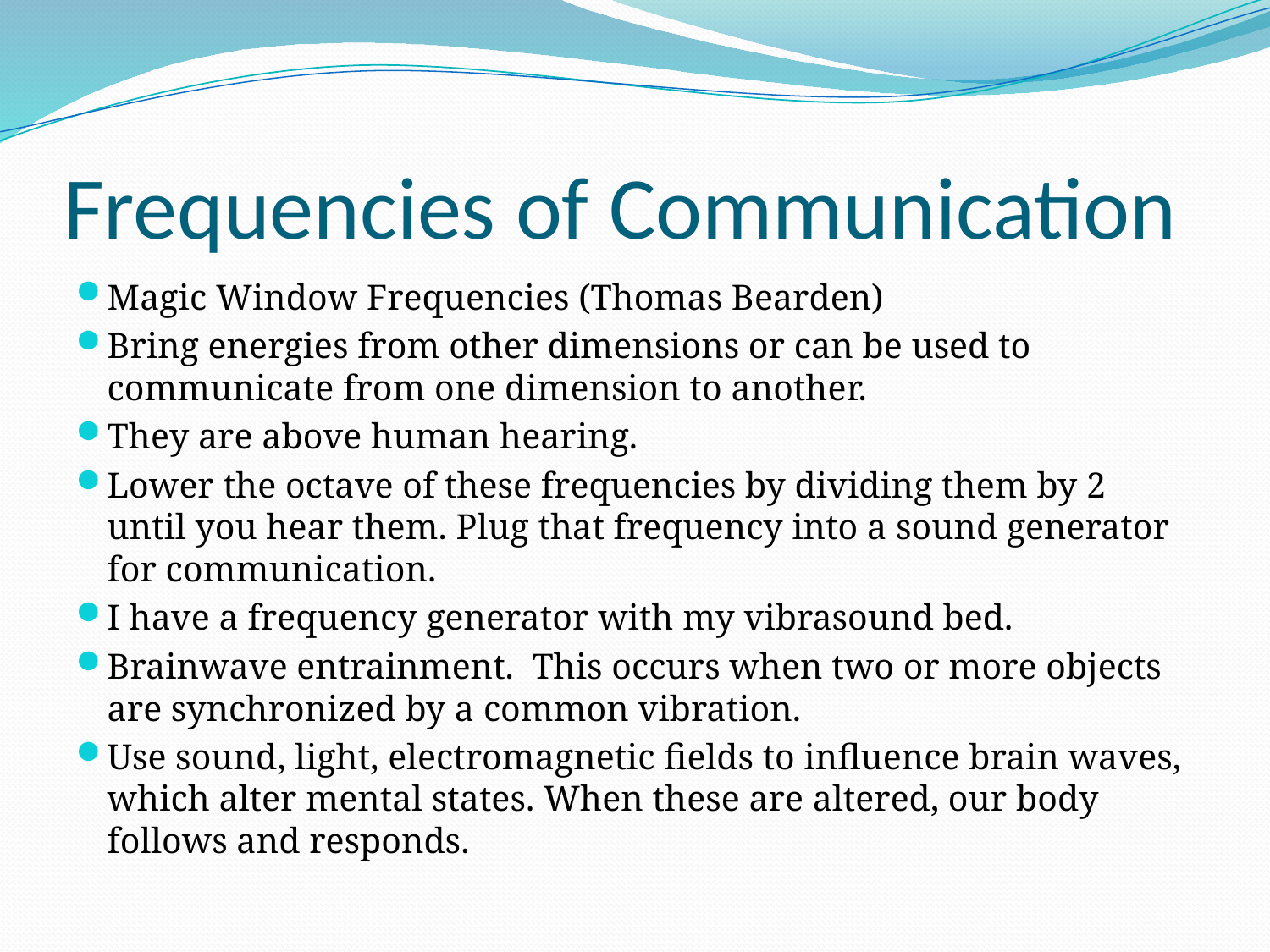

# Frequencies of Communication
Magic Window Frequencies (Thomas Bearden)
Bring energies from other dimensions or can be used to communicate from one dimension to another.
They are above human hearing.
Lower the octave of these frequencies by dividing them by 2 until you hear them. Plug that frequency into a sound generator for communication.
I have a frequency generator with my vibrasound bed.
Brainwave entrainment.  This occurs when two or more objects are synchronized by a common vibration.
Use sound, light, electromagnetic fields to influence brain waves, which alter mental states. When these are altered, our body follows and responds.